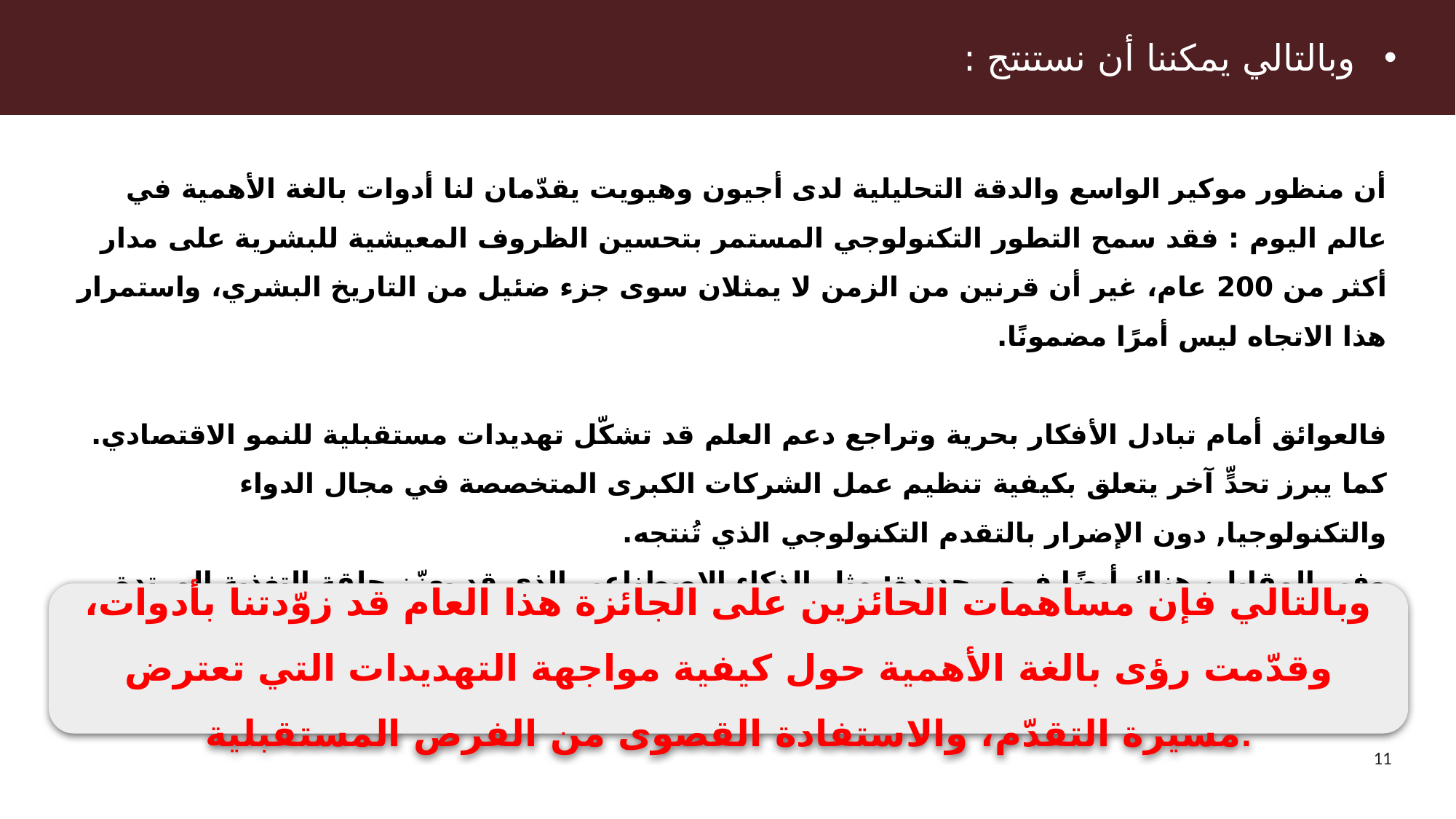

وبالتالي يمكننا أن نستنتج :
أن منظور موكير الواسع والدقة التحليلية لدى أجيون وهيويت يقدّمان لنا أدوات بالغة الأهمية في عالم اليوم : فقد سمح التطور التكنولوجي المستمر بتحسين الظروف المعيشية للبشرية على مدار أكثر من 200 عام، غير أن قرنين من الزمن لا يمثلان سوى جزء ضئيل من التاريخ البشري، واستمرار هذا الاتجاه ليس أمرًا مضمونًا.
فالعوائق أمام تبادل الأفكار بحرية وتراجع دعم العلم قد تشكّل تهديدات مستقبلية للنمو الاقتصادي. كما يبرز تحدٍّ آخر يتعلق بكيفية تنظيم عمل الشركات الكبرى المتخصصة في مجال الدواء والتكنولوجيا, دون الإضرار بالتقدم التكنولوجي الذي تُنتجه.
وفي المقابل، هناك أيضًا فرص جديدة: مثل الذكاء الاصطناعي الذي قد يعزّز حلقة التغذية المرتدة الإيجابية بين العلم والتكنولوجيا التطبيقية، وربما — في ظل بيئة تنظيمية ومجتمعية مناسبة — يؤدي إلى تسارع وتيرة التقدم.

وبالتالي فإن مساهمات الحائزين على الجائزة هذا العام قد زوّدتنا بأدوات، وقدّمت رؤى بالغة الأهمية حول كيفية مواجهة التهديدات التي تعترض مسيرة التقدّم، والاستفادة القصوى من الفرص المستقبلية.

11